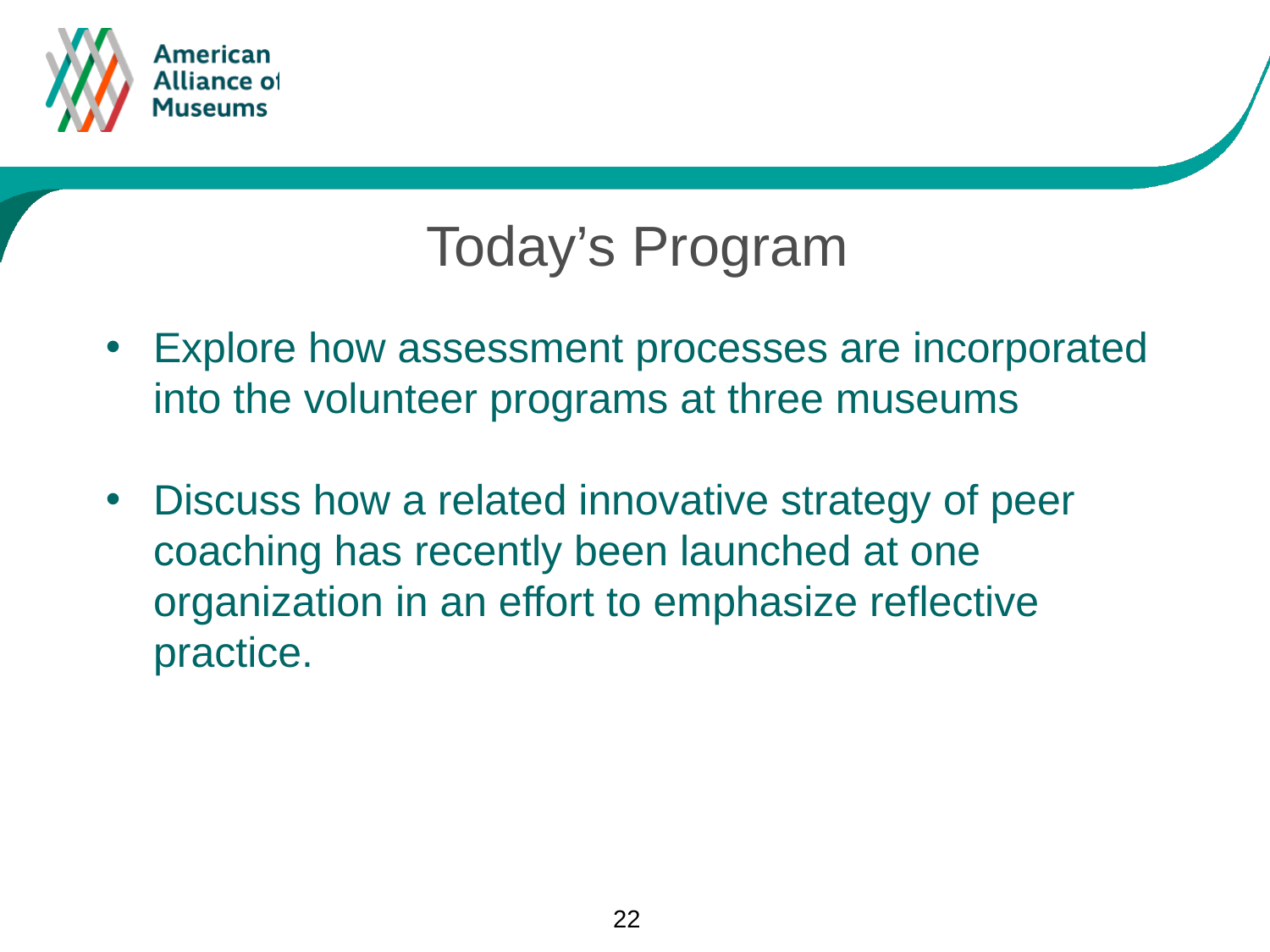

Today’s Program

Explore how assessment processes are incorporated into the volunteer programs at three museums

Discuss how a related innovative strategy of peer coaching has recently been launched at one organization in an effort to emphasize reflective practice.
22